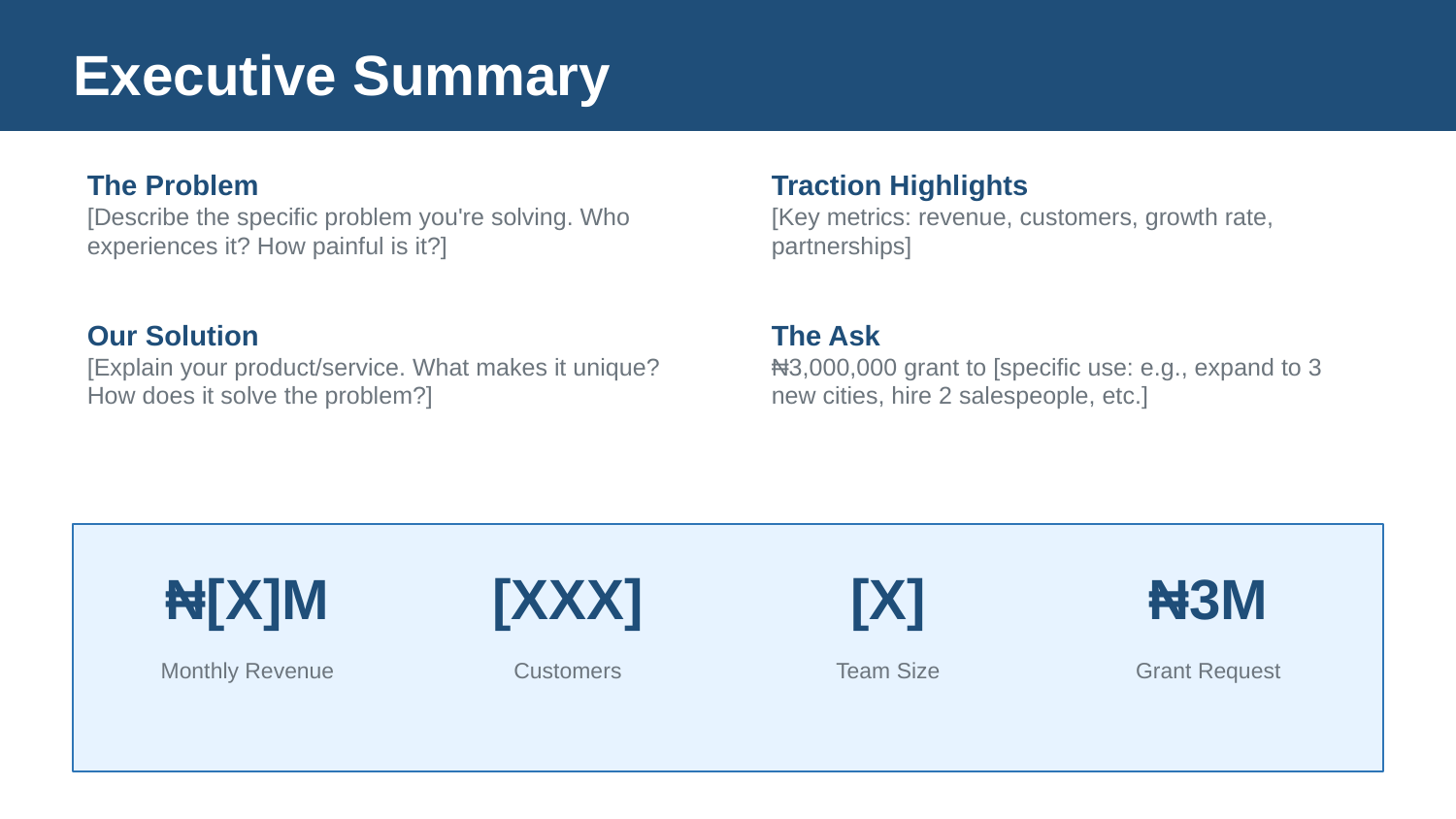

Executive Summary
The Problem
[Describe the specific problem you're solving. Who experiences it? How painful is it?]

Our Solution
[Explain your product/service. What makes it unique? How does it solve the problem?]
Traction Highlights
[Key metrics: revenue, customers, growth rate, partnerships]

The Ask
₦3,000,000 grant to [specific use: e.g., expand to 3 new cities, hire 2 salespeople, etc.]

₦[X]M
[XXX]
[X]
₦3M
Monthly Revenue
Customers
Team Size
Grant Request